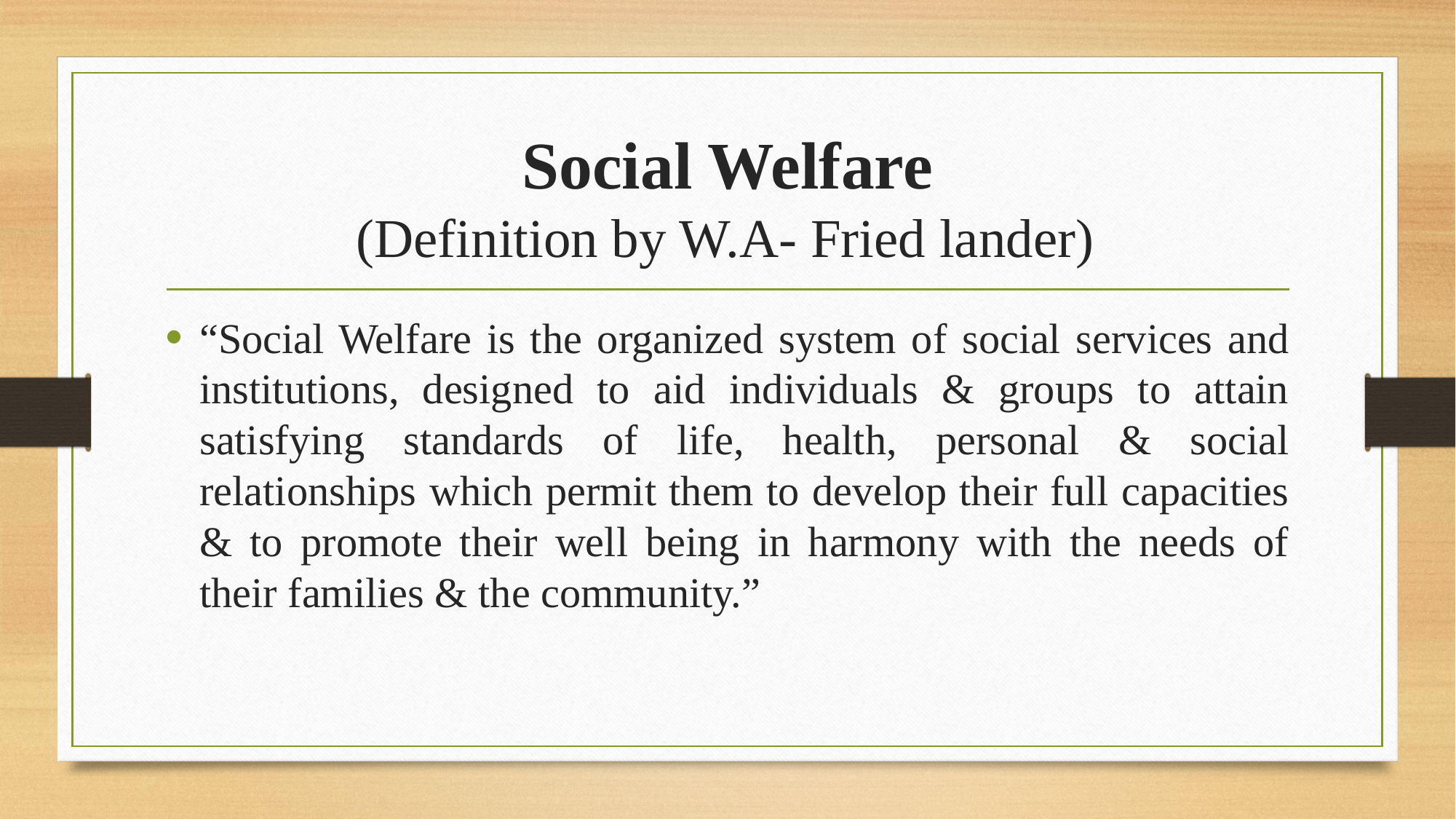

# Social Welfare (Definition by W.A- Fried lander)
“Social Welfare is the organized system of social services and institutions, designed to aid individuals & groups to attain satisfying standards of life, health, personal & social relationships which permit them to develop their full capacities & to promote their well being in harmony with the needs of their families & the community.”